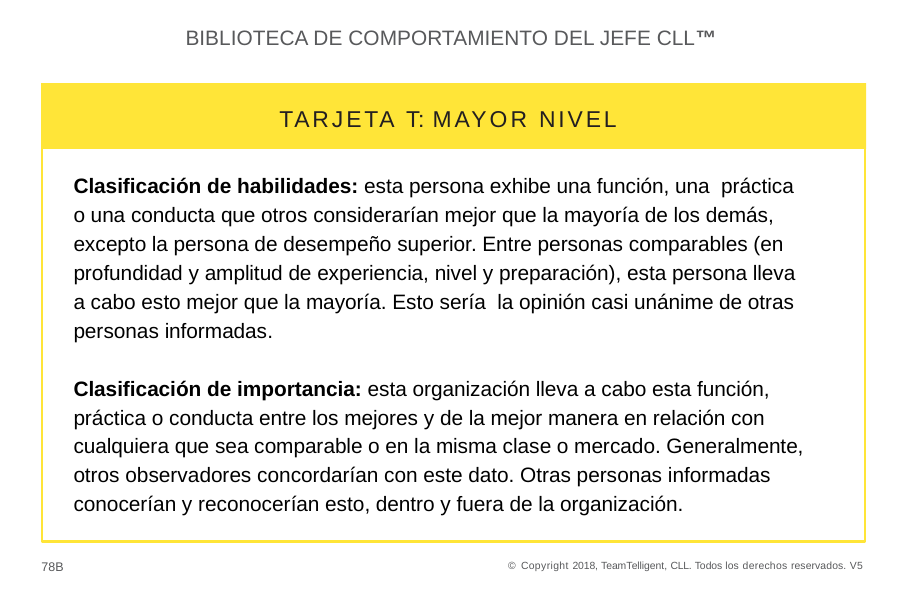

BIBLIOTECA DE COMPORTAMIENTO DEL JEFE CLL™

TARJETA T: MAYOR NIVEL
Clasificación de habilidades: esta persona exhibe una función, una  práctica o una conducta que otros considerarían mejor que la mayoría de los demás, excepto la persona de desempeño superior. Entre personas comparables (en profundidad y amplitud de experiencia, nivel y preparación), esta persona lleva a cabo esto mejor que la mayoría. Esto sería  la opinión casi unánime de otras personas informadas.

Clasificación de importancia: esta organización lleva a cabo esta función,  práctica o conducta entre los mejores y de la mejor manera en relación con  cualquiera que sea comparable o en la misma clase o mercado. Generalmente,  otros observadores concordarían con este dato. Otras personas informadas  conocerían y reconocerían esto, dentro y fuera de la organización.
78B
© Copyright 2018, TeamTelligent, CLL. Todos los derechos reservados. V5